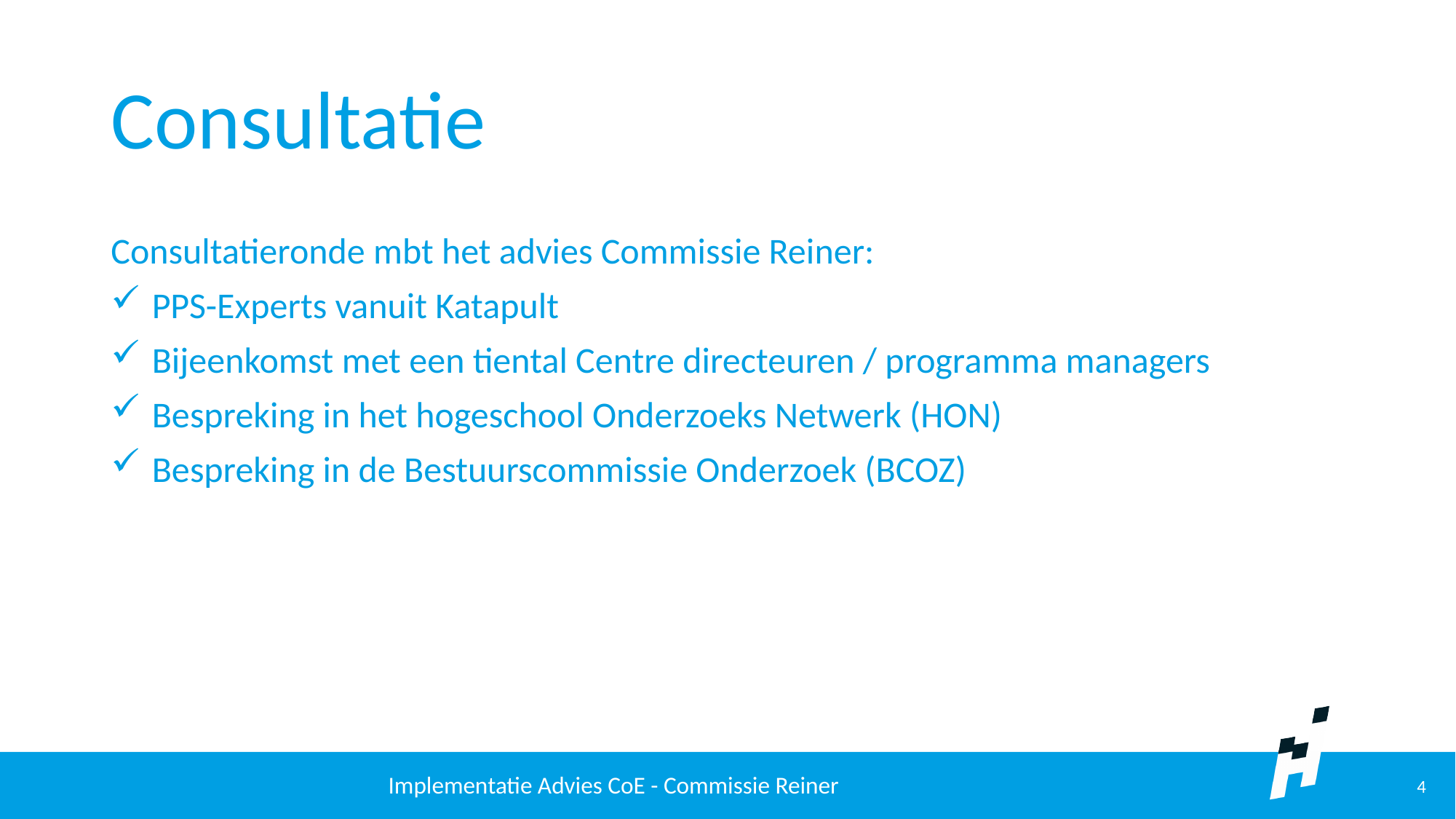

# Consultatie
Consultatieronde mbt het advies Commissie Reiner:
PPS-Experts vanuit Katapult
Bijeenkomst met een tiental Centre directeuren / programma managers
Bespreking in het hogeschool Onderzoeks Netwerk (HON)
Bespreking in de Bestuurscommissie Onderzoek (BCOZ)

Implementatie Advies CoE - Commissie Reiner
4